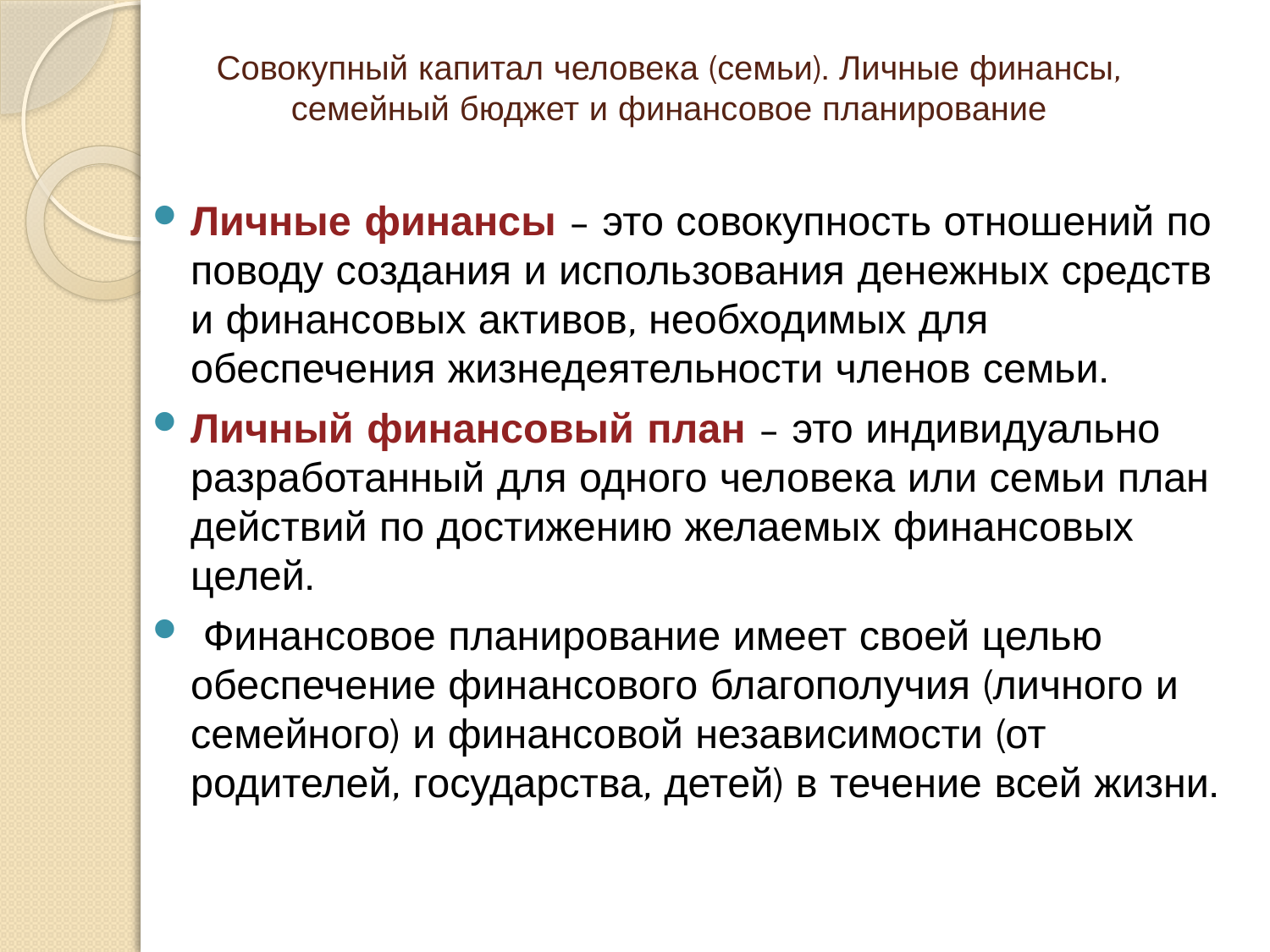

# Совокупный капитал человека (семьи). Личные финансы, семейный бюджет и финансовое планирование
Личные финансы – это совокупность отношений по поводу создания и использования денежных средств и финансовых активов, необходимых для обеспечения жизнедеятельности членов семьи.
Личный финансовый план – это индивидуально разработанный для одного человека или семьи план действий по достижению желаемых финансовых целей.
 Финансовое планирование имеет своей целью обеспечение финансового благополучия (личного и семейного) и финансовой независимости (от родителей, государства, детей) в течение всей жизни.